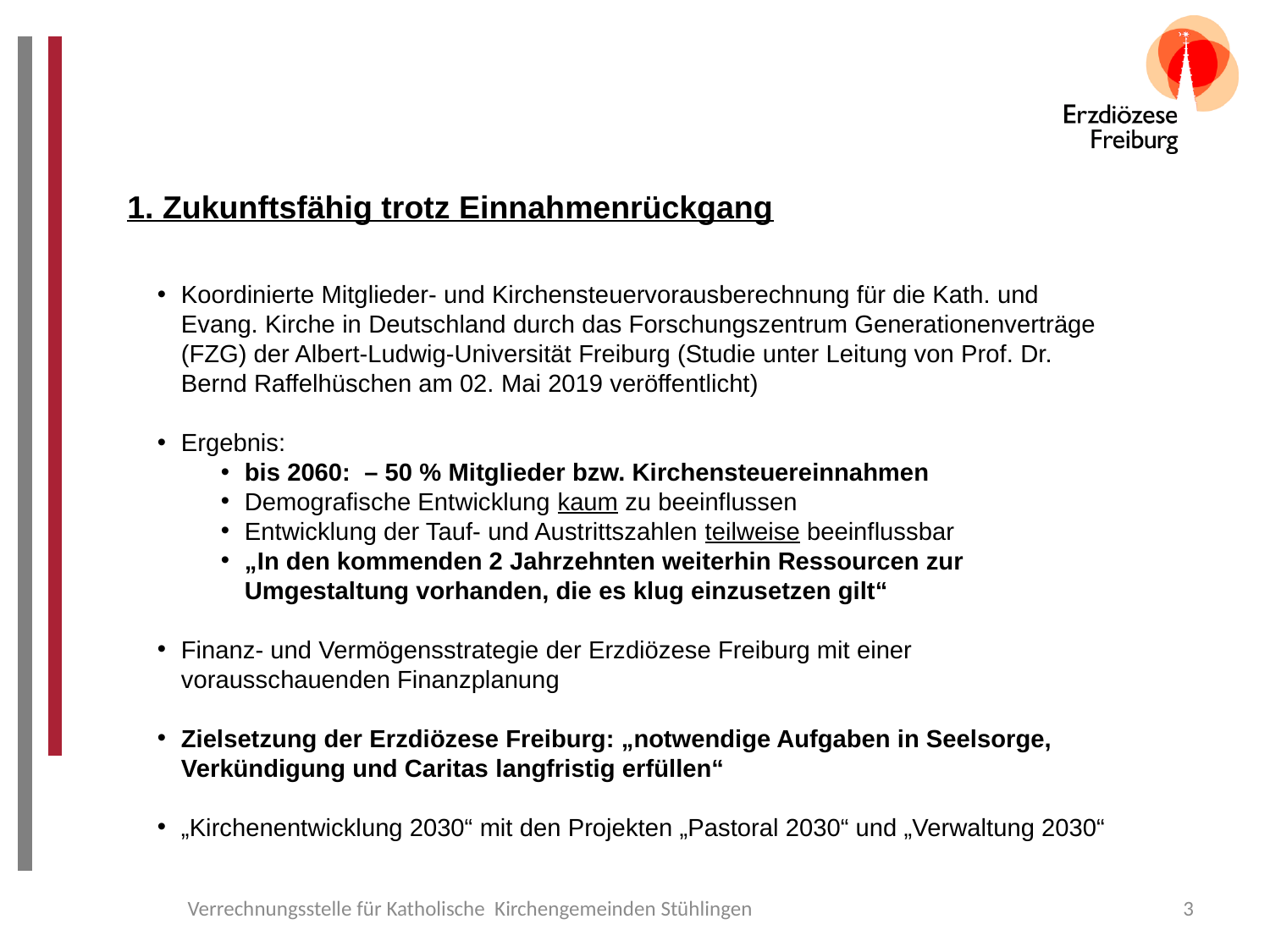

1. Zukunftsfähig trotz Einnahmenrückgang
Koordinierte Mitglieder- und Kirchensteuervorausberechnung für die Kath. und Evang. Kirche in Deutschland durch das Forschungszentrum Generationenverträge (FZG) der Albert-Ludwig-Universität Freiburg (Studie unter Leitung von Prof. Dr. Bernd Raffelhüschen am 02. Mai 2019 veröffentlicht)

Ergebnis:
bis 2060:  – 50 % Mitglieder bzw. Kirchensteuereinnahmen
Demografische Entwicklung kaum zu beeinflussen
Entwicklung der Tauf- und Austrittszahlen teilweise beeinflussbar
„In den kommenden 2 Jahrzehnten weiterhin Ressourcen zur Umgestaltung vorhanden, die es klug einzusetzen gilt“

Finanz- und Vermögensstrategie der Erzdiözese Freiburg mit einer vorausschauenden Finanzplanung

Zielsetzung der Erzdiözese Freiburg: „notwendige Aufgaben in Seelsorge, Verkündigung und Caritas langfristig erfüllen“

„Kirchenentwicklung 2030“ mit den Projekten „Pastoral 2030“ und „Verwaltung 2030“

Verrechnungsstelle für Katholische  Kirchengemeinden Stühlingen
3